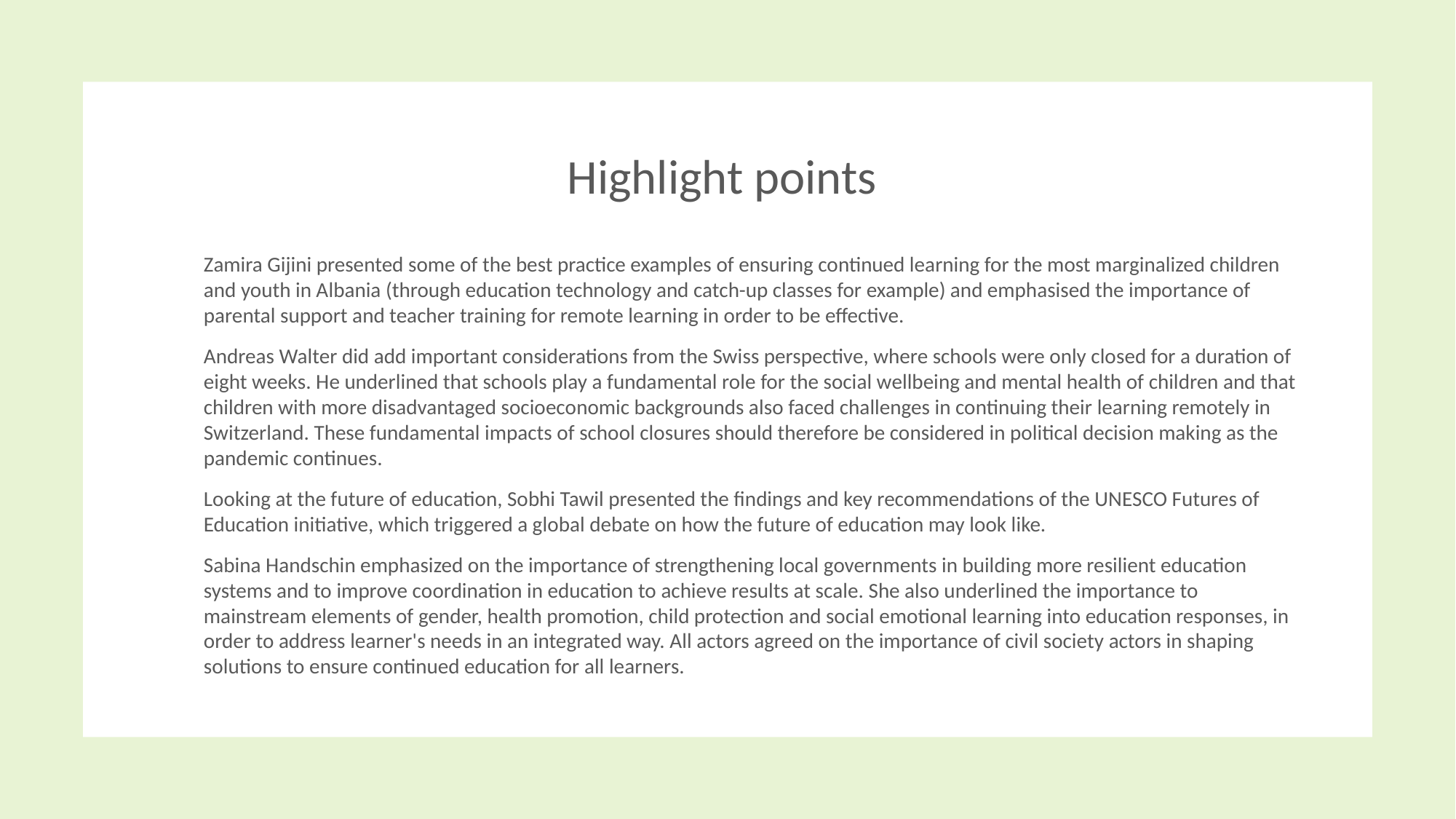

# Highlight points
Zamira Gijini presented some of the best practice examples of ensuring continued learning for the most marginalized children and youth in Albania (through education technology and catch-up classes for example) and emphasised the importance of parental support and teacher training for remote learning in order to be effective.
Andreas Walter did add important considerations from the Swiss perspective, where schools were only closed for a duration of eight weeks. He underlined that schools play a fundamental role for the social wellbeing and mental health of children and that children with more disadvantaged socioeconomic backgrounds also faced challenges in continuing their learning remotely in Switzerland. These fundamental impacts of school closures should therefore be considered in political decision making as the pandemic continues.
Looking at the future of education, Sobhi Tawil presented the findings and key recommendations of the UNESCO Futures of Education initiative, which triggered a global debate on how the future of education may look like.
Sabina Handschin emphasized on the importance of strengthening local governments in building more resilient education systems and to improve coordination in education to achieve results at scale. She also underlined the importance to mainstream elements of gender, health promotion, child protection and social emotional learning into education responses, in order to address learner's needs in an integrated way. All actors agreed on the importance of civil society actors in shaping solutions to ensure continued education for all learners.

7